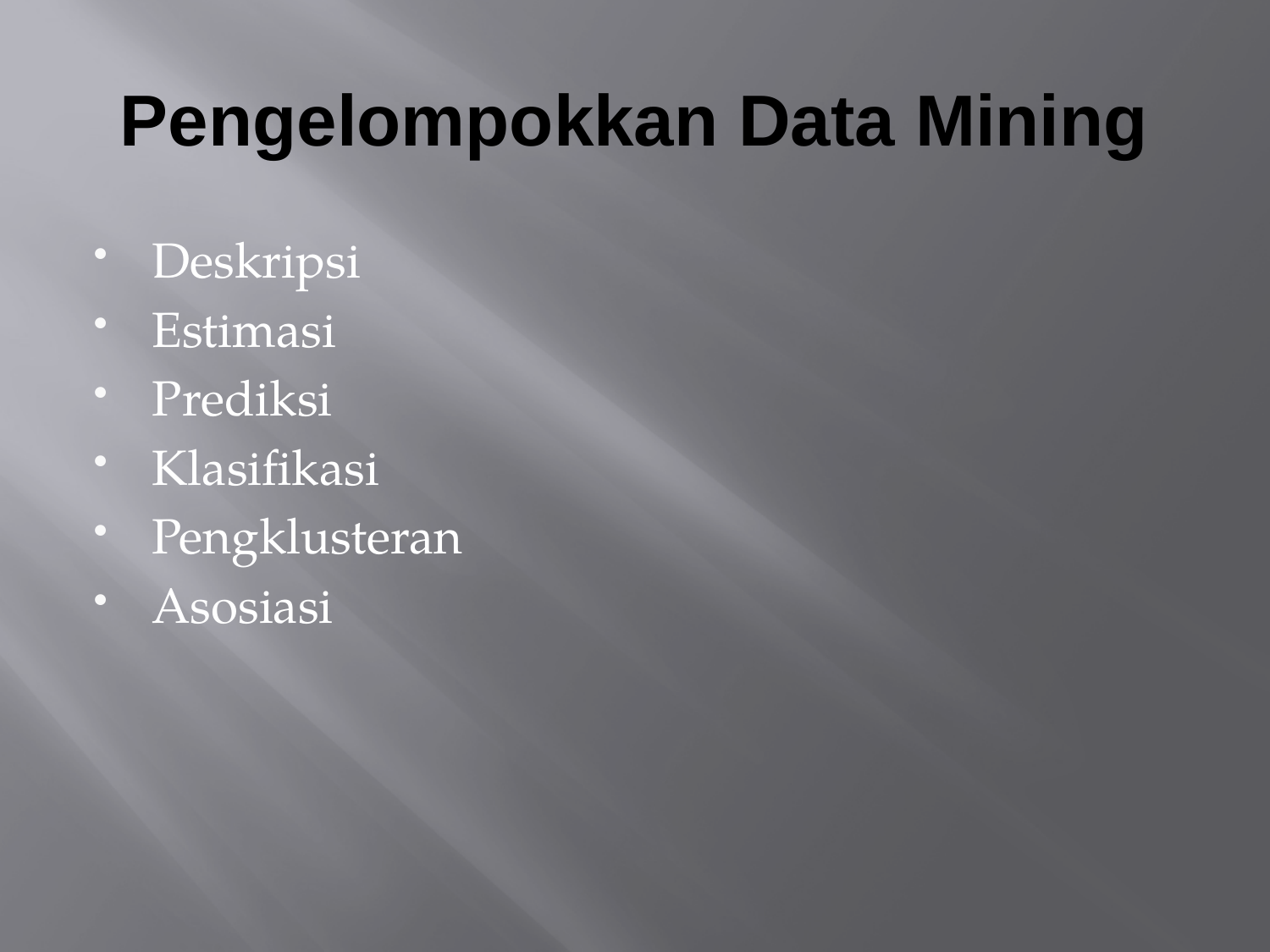

# Pengelompokkan Data Mining
Deskripsi
Estimasi
Prediksi
Klasifikasi
Pengklusteran
Asosiasi